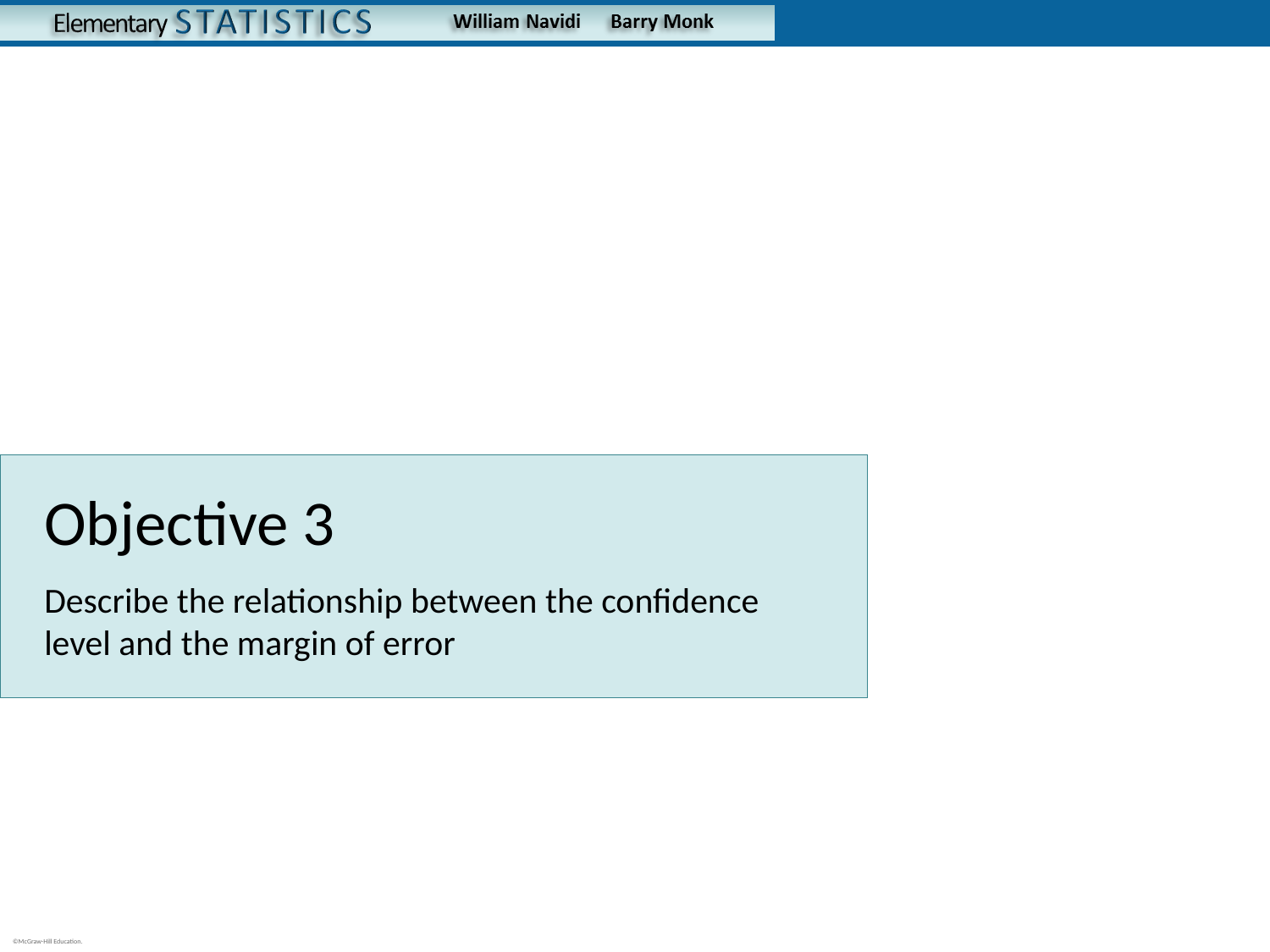

# Objective 3
Describe the relationship between the confidence level and the margin of error